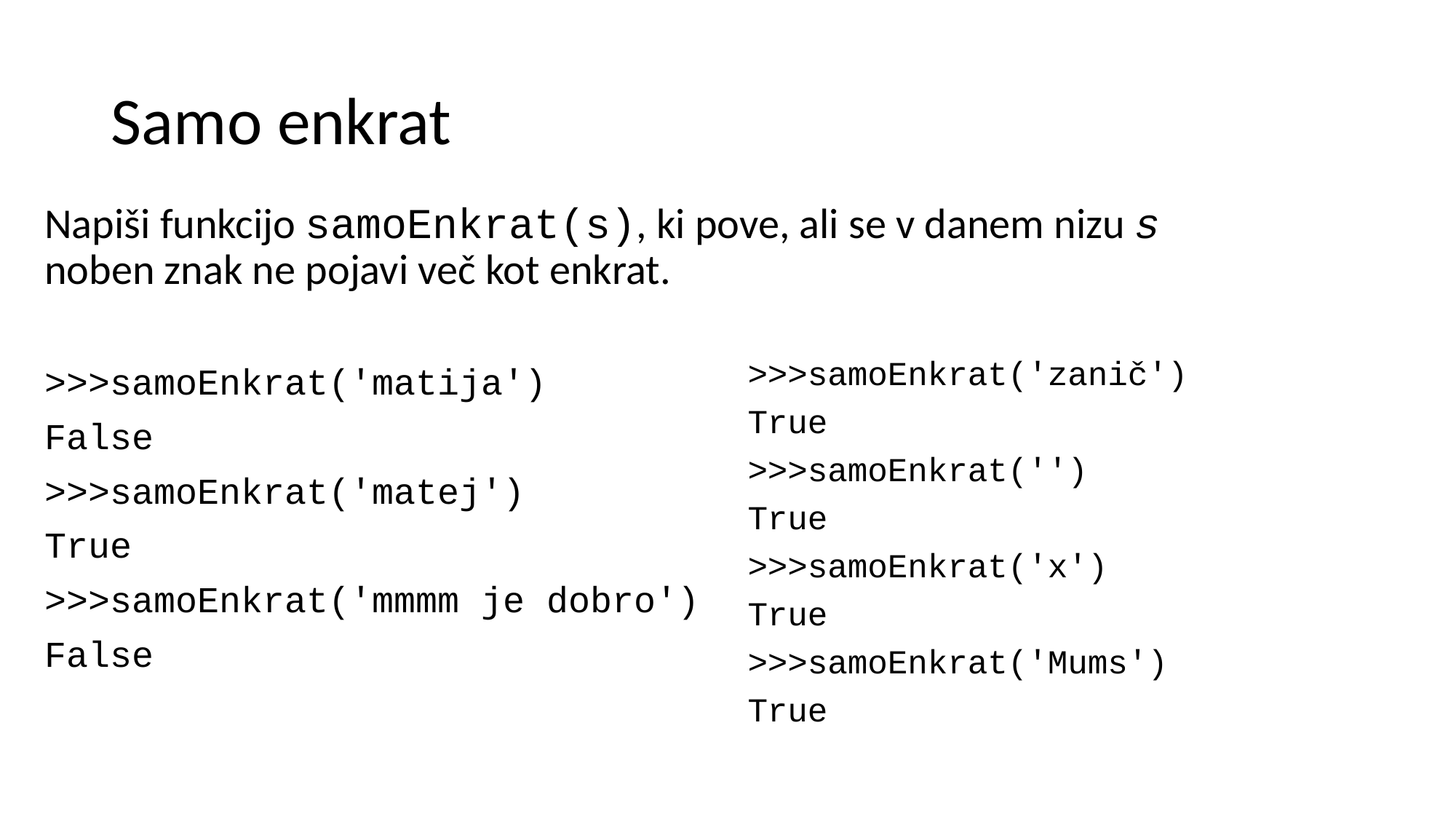

# Samo enkrat
Napiši funkcijo samoEnkrat(s), ki pove, ali se v danem nizu s noben znak ne pojavi več kot enkrat.

>>>samoEnkrat('matija')
False
>>>samoEnkrat('matej')
True
>>>samoEnkrat('mmmm je dobro')
False

>>>samoEnkrat('zanič')
True
>>>samoEnkrat('')
True
>>>samoEnkrat('x')
True
>>>samoEnkrat('Mums')
True